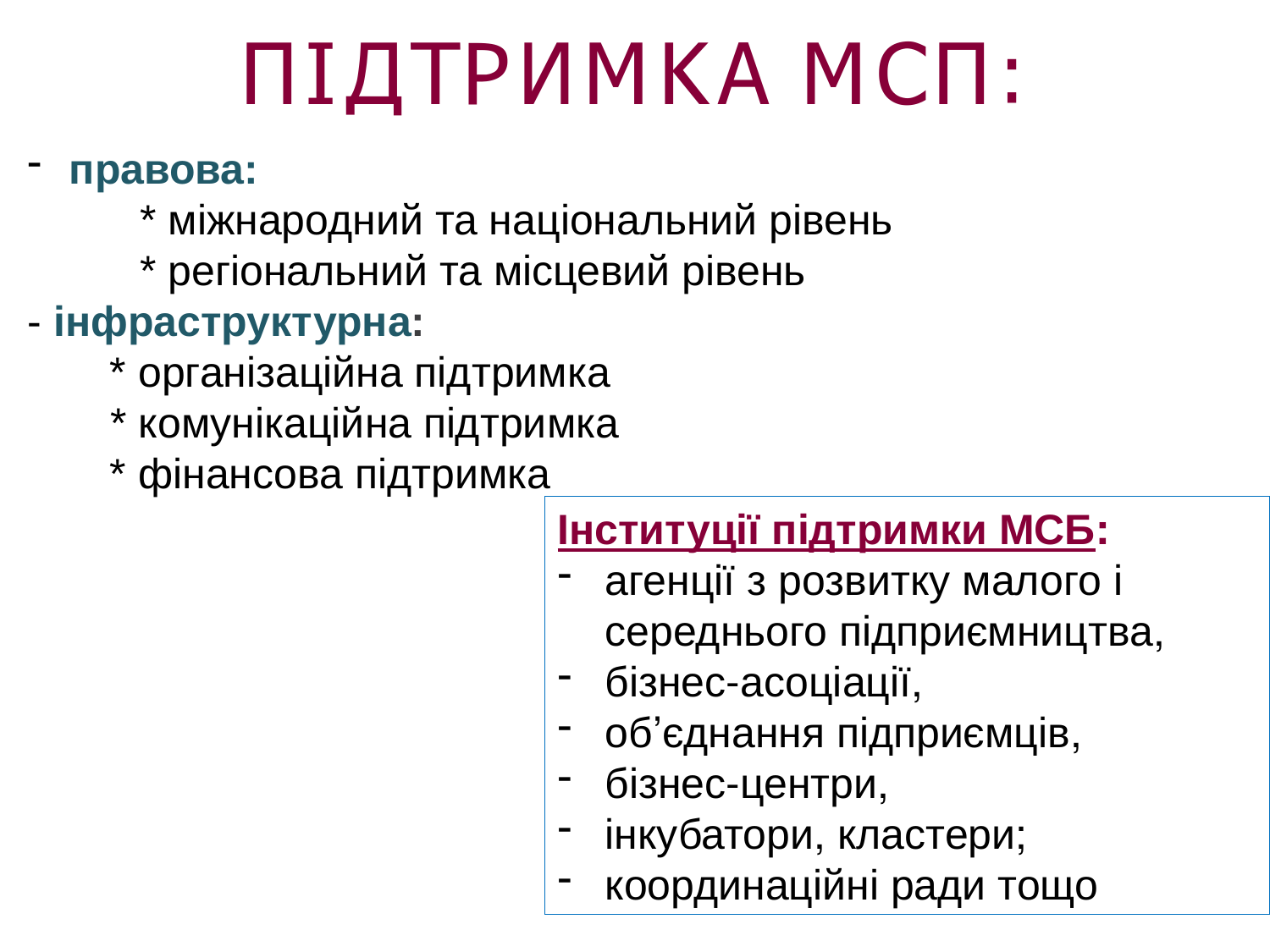

# ПІДТРИМКА МСП:
 правова:
       * міжнародний та національний рівень
       * регіональний та місцевий рівень
- інфраструктурна:
       * організаційна підтримка
       * комунікаційна підтримка
       * фінансова підтримка
Інституції підтримки МСБ:
агенції з розвитку малого і середнього підприємництва,
бізнес-асоціації,
об’єднання підприємців,
бізнес-центри,
інкубатори, кластери;
координаційні ради тощо